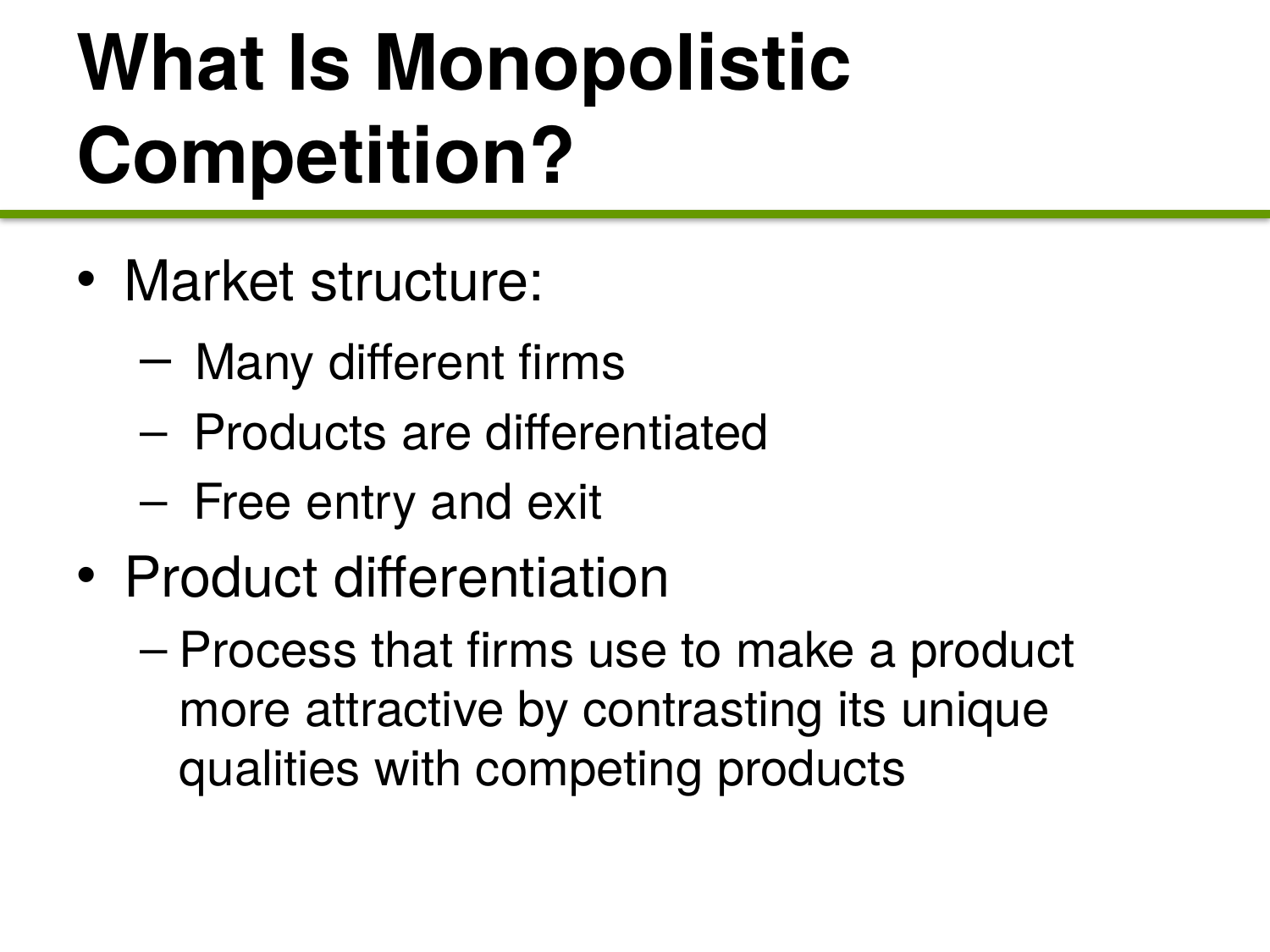

# What Is Monopolistic Competition?
Market structure:
 Many different firms
 Products are differentiated
 Free entry and exit
Product differentiation
Process that firms use to make a product more attractive by contrasting its unique qualities with competing products